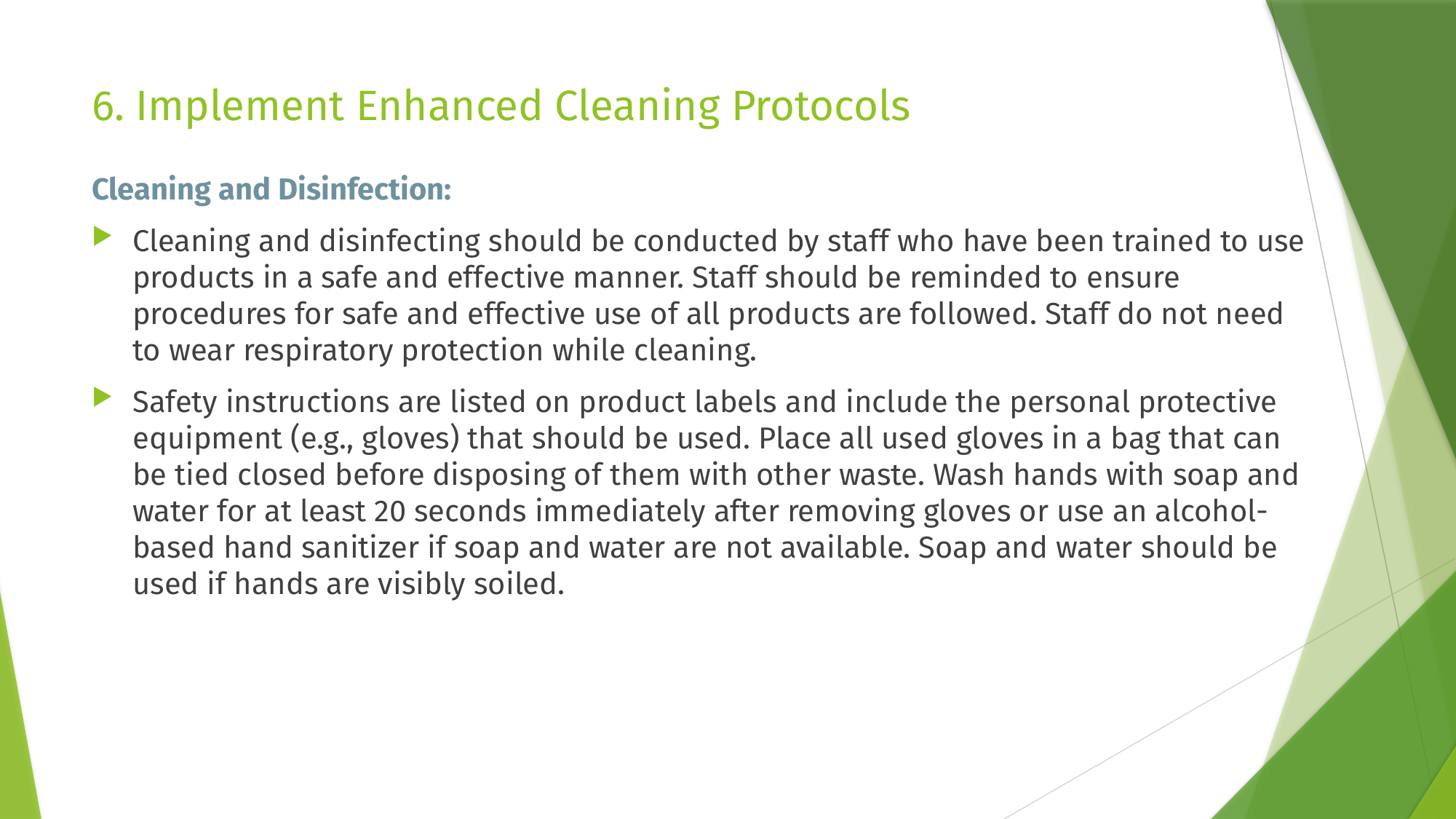

# 6. Implement Enhanced Cleaning Protocols
Cleaning and Disinfection:
Cleaning and disinfecting should be conducted by staff who have been trained to use products in a safe and effective manner. Staff should be reminded to ensure procedures for safe and effective use of all products are followed. Staff do not need to wear respiratory protection while cleaning.
Safety instructions are listed on product labels and include the personal protective equipment (e.g., gloves) that should be used. Place all used gloves in a bag that can be tied closed before disposing of them with other waste. Wash hands with soap and water for at least 20 seconds immediately after removing gloves or use an alcohol-based hand sanitizer if soap and water are not available. Soap and water should be used if hands are visibly soiled.